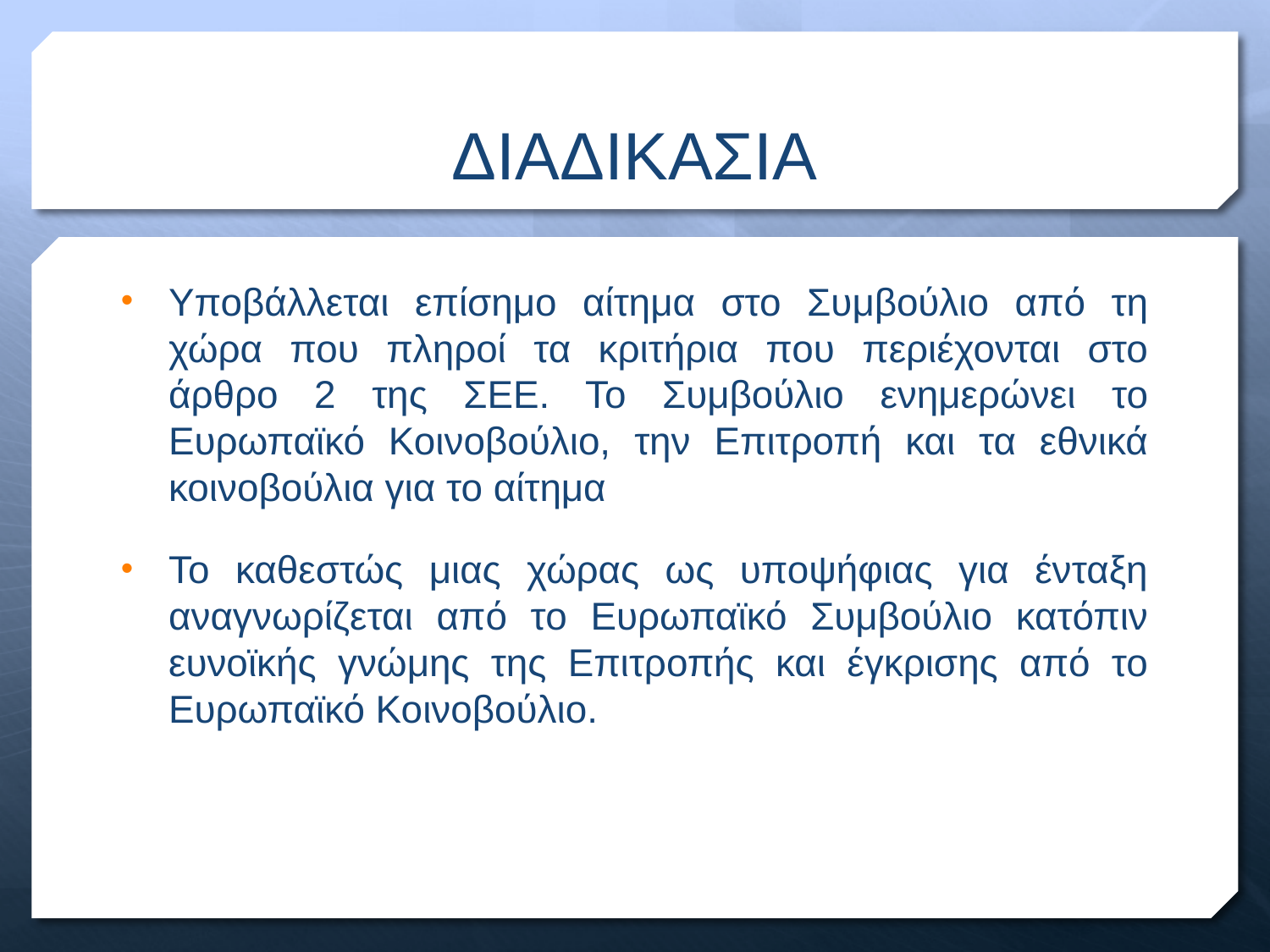

# ΔΙΑΔΙΚΑΣΙΑ
Υποβάλλεται επίσημο αίτημα στο Συμβούλιο από τη χώρα που πληροί τα κριτήρια που περιέχονται στο άρθρο 2 της ΣΕΕ. Το Συμβούλιο ενημερώνει το Ευρωπαϊκό Κοινοβούλιο, την Επιτροπή και τα εθνικά κοινοβούλια για το αίτημα
Το καθεστώς μιας χώρας ως υποψήφιας για ένταξη αναγνωρίζεται από το Ευρωπαϊκό Συμβούλιο κατόπιν ευνοϊκής γνώμης της Επιτροπής και έγκρισης από το Ευρωπαϊκό Κοινοβούλιο.